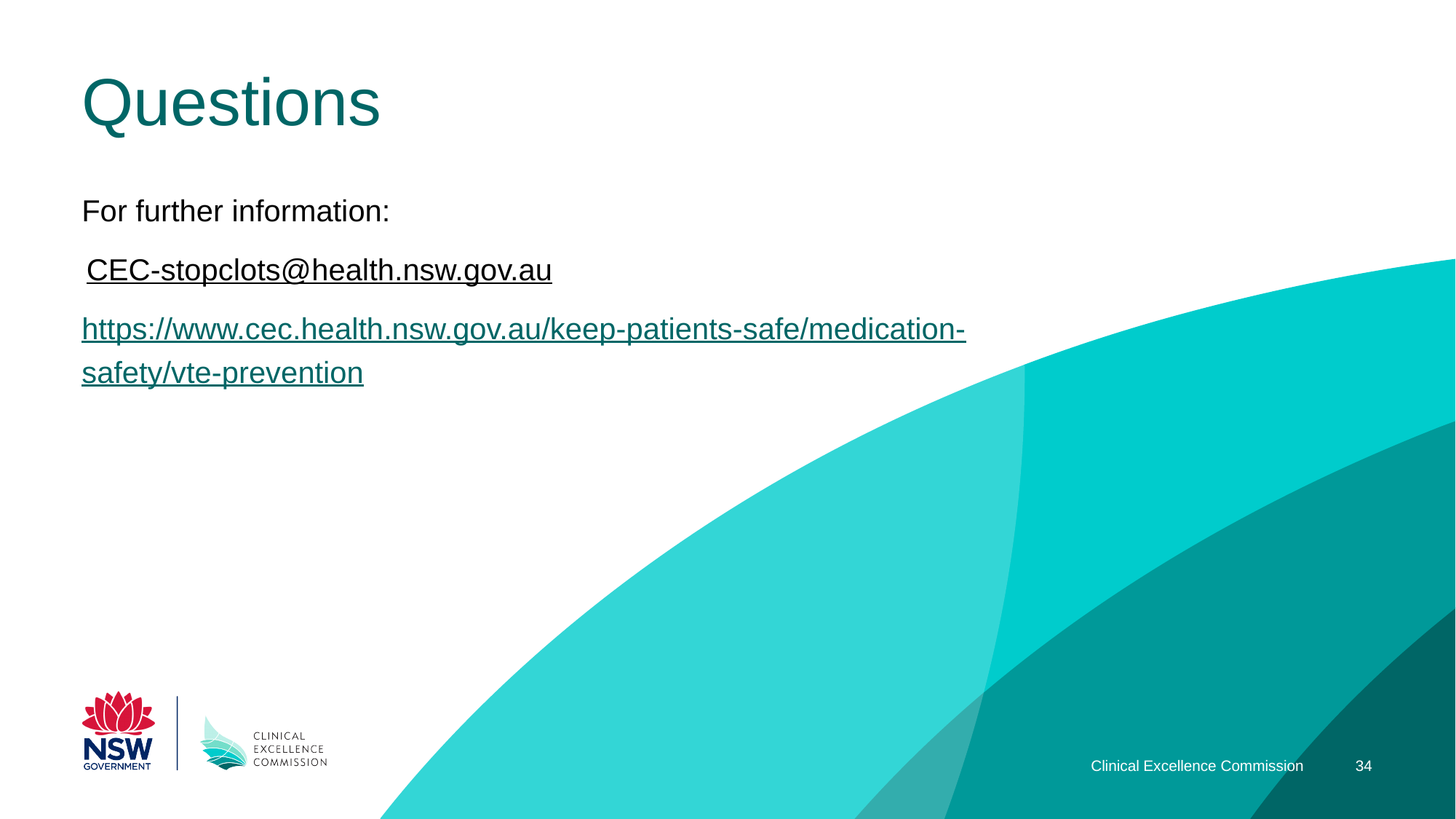

# Questions
For further information:
 CEC-stopclots@health.nsw.gov.au
https://www.cec.health.nsw.gov.au/keep-patients-safe/medication-safety/vte-prevention
Clinical Excellence Commission
34